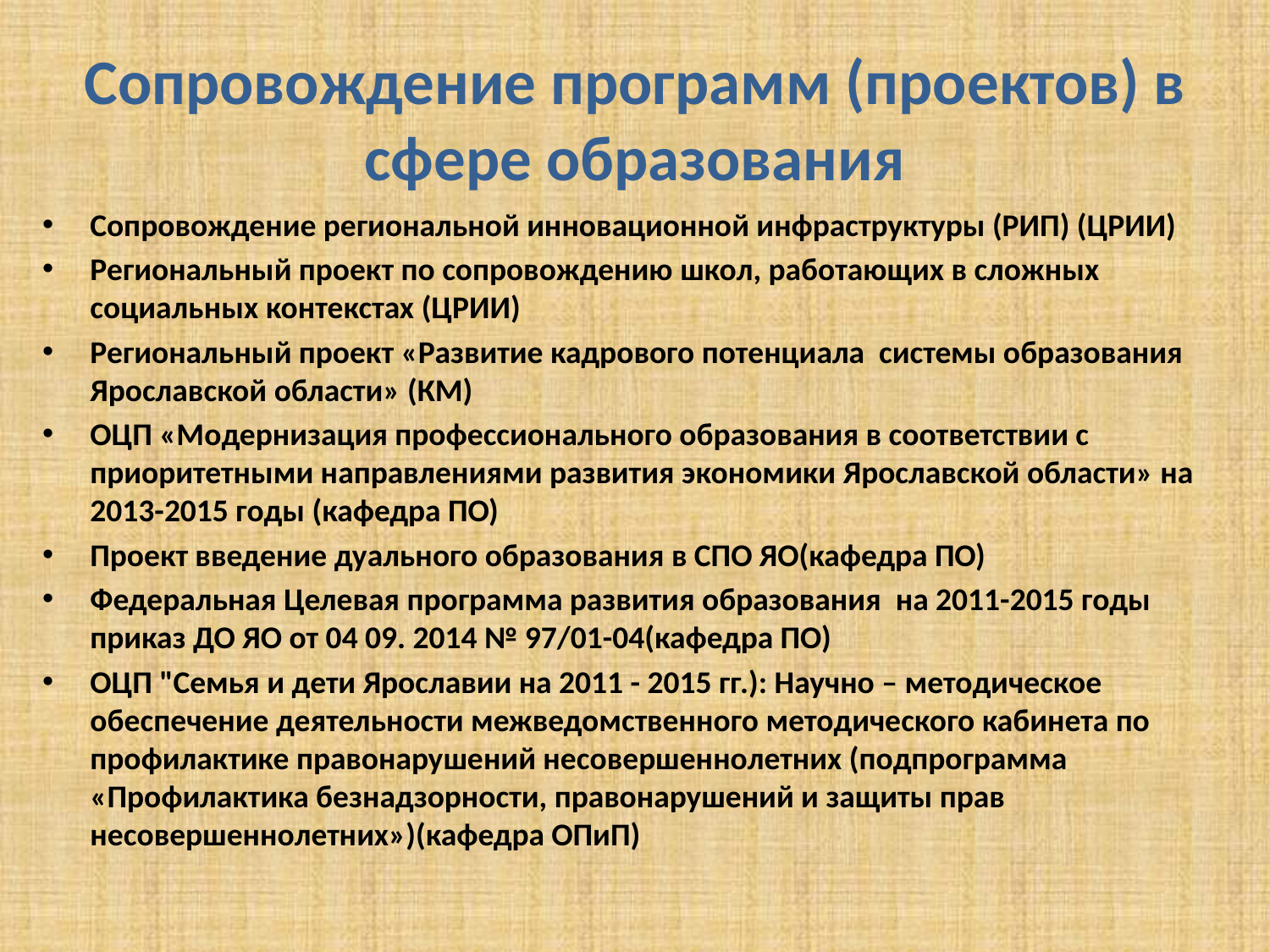

# Сопровождение программ (проектов) в сфере образования
Сопровождение региональной инновационной инфраструктуры (РИП) (ЦРИИ)
Региональный проект по сопровождению школ, работающих в сложных социальных контекстах (ЦРИИ)
Региональный проект «Развитие кадрового потенциала  системы образования Ярославской области» (КМ)
ОЦП «Модернизация профессионального образования в соответствии с приоритетными направлениями развития экономики Ярославской области» на 2013-2015 годы (кафедра ПО)
Проект введение дуального образования в СПО ЯО(кафедра ПО)
Федеральная Целевая программа развития образования  на 2011-2015 годы  приказ ДО ЯО от 04 09. 2014 № 97/01-04(кафедра ПО)
ОЦП "Семья и дети Ярославии на 2011 - 2015 гг.): Научно – методическое обеспечение деятельности межведомственного методического кабинета по профилактике правонарушений несовершеннолетних (подпрограмма «Профилактика безнадзорности, правонарушений и защиты прав несовершеннолетних»)(кафедра ОПиП)